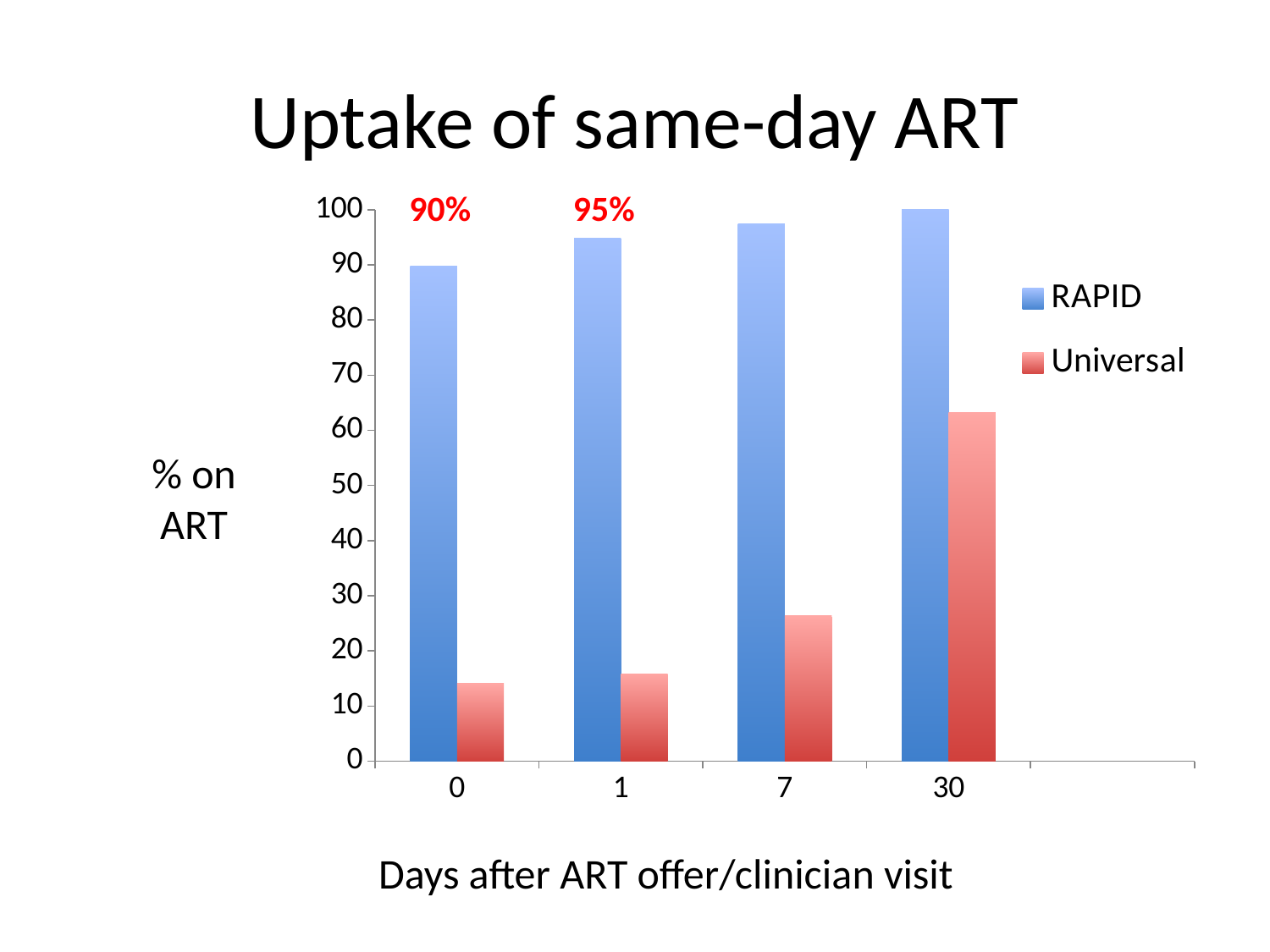

# Uptake of same-day ART
90%
95%

### Chart

| Category | RAPID | Universal |
|---|---|---|
| 0.0 | 89.74358974358974 | 14.03508771929824 |
| 1.0 | 94.8717948717948 | 15.78947368421053 |
| 7.0 | 97.43589743589743 | 26.31578947368421 |
| 30.0 | 100.0 | 63.15789473684207 |
|  | None | None |
% on ART
Days after ART offer/clinician visit